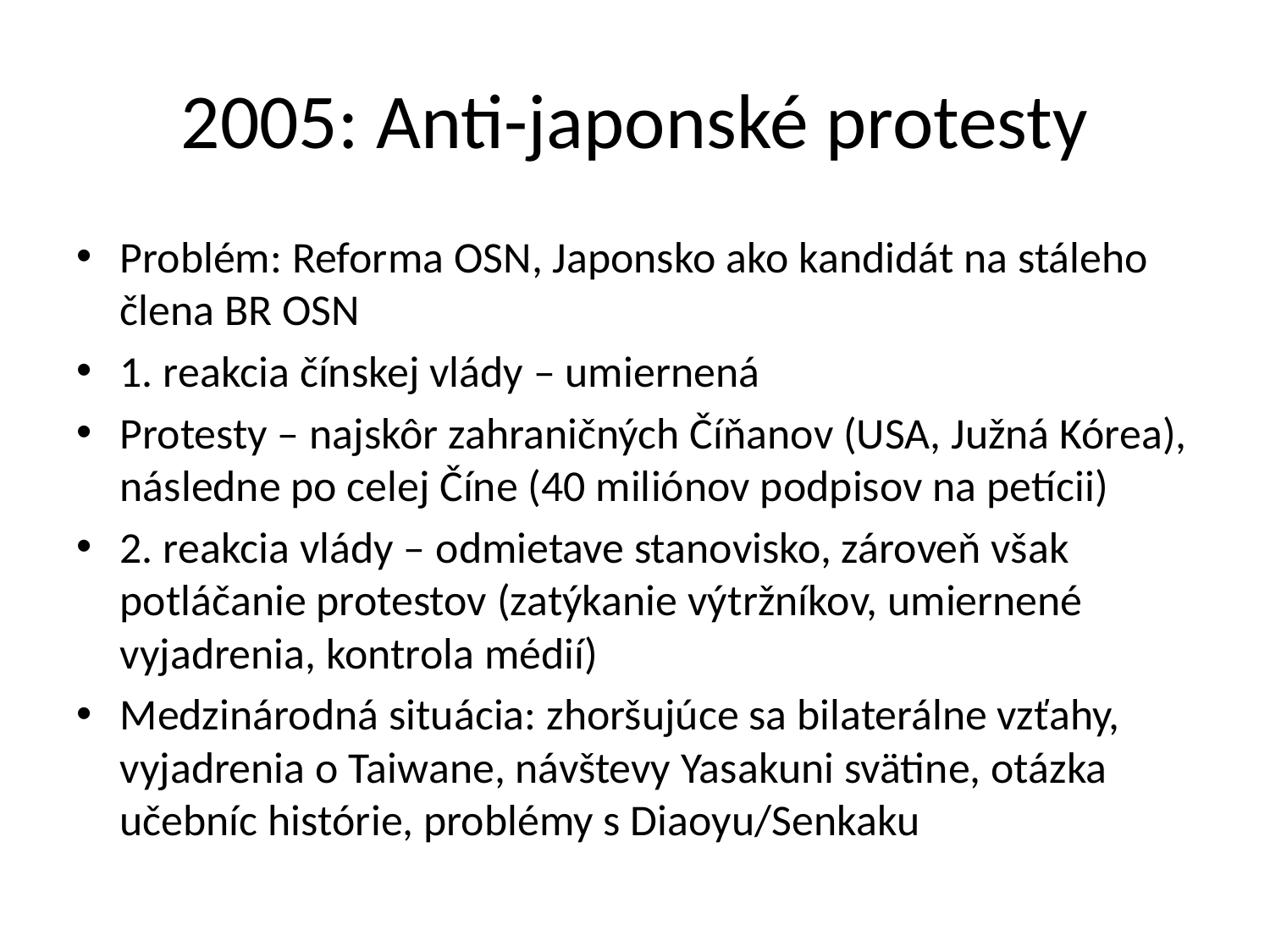

# 2005: Anti-japonské protesty
Problém: Reforma OSN, Japonsko ako kandidát na stáleho člena BR OSN
1. reakcia čínskej vlády – umiernená
Protesty – najskôr zahraničných Číňanov (USA, Južná Kórea), následne po celej Číne (40 miliónov podpisov na petícii)
2. reakcia vlády – odmietave stanovisko, zároveň však potláčanie protestov (zatýkanie výtržníkov, umiernené vyjadrenia, kontrola médií)
Medzinárodná situácia: zhoršujúce sa bilaterálne vzťahy, vyjadrenia o Taiwane, návštevy Yasakuni svätine, otázka učebníc histórie, problémy s Diaoyu/Senkaku